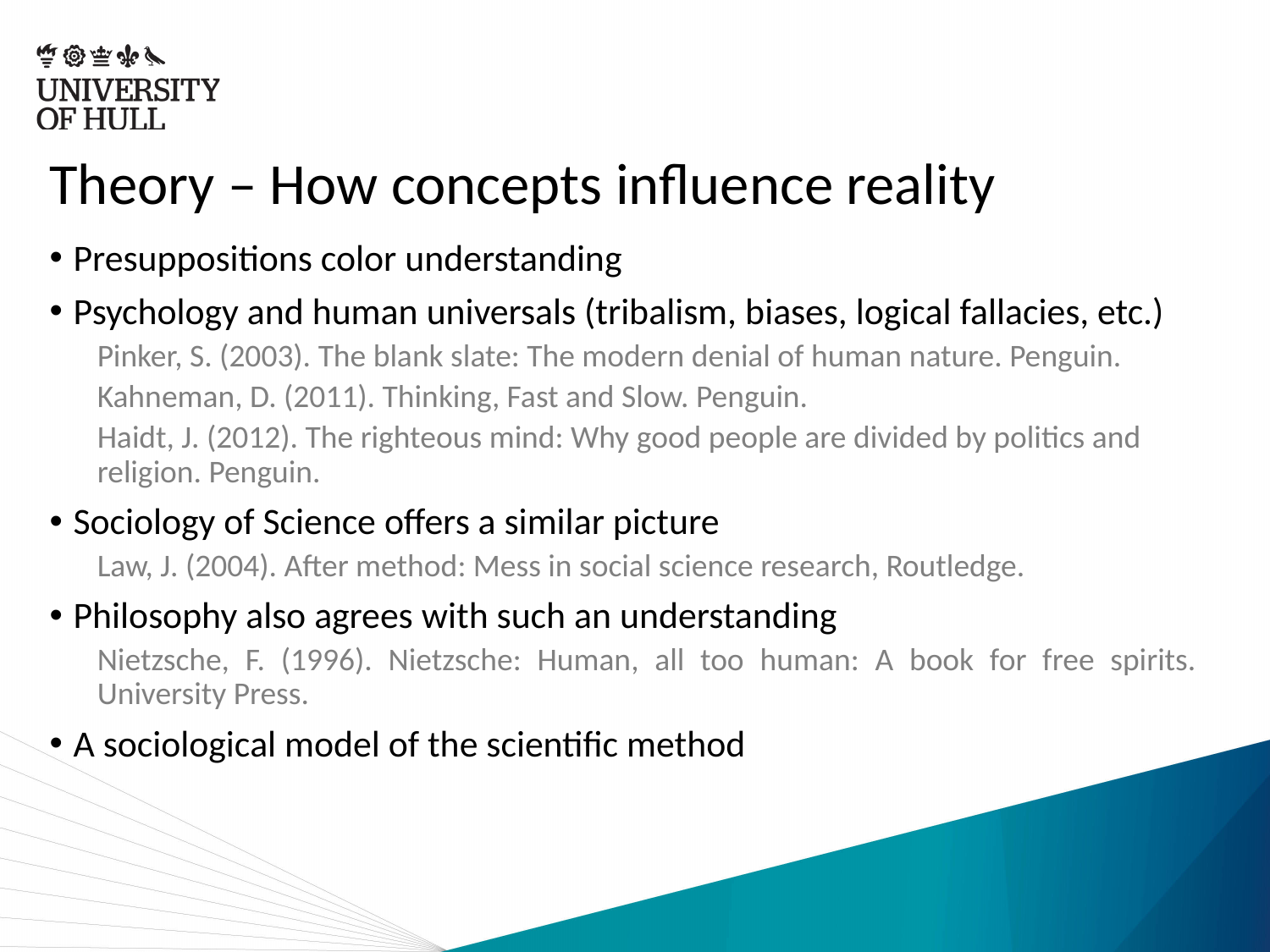

# Theory – How concepts influence reality
Presuppositions color understanding
Psychology and human universals (tribalism, biases, logical fallacies, etc.)
Pinker, S. (2003). The blank slate: The modern denial of human nature. Penguin.
Kahneman, D. (2011). Thinking, Fast and Slow. Penguin.
Haidt, J. (2012). The righteous mind: Why good people are divided by politics and religion. Penguin.
Sociology of Science offers a similar picture
Law, J. (2004). After method: Mess in social science research, Routledge.
Philosophy also agrees with such an understanding
Nietzsche, F. (1996). Nietzsche: Human, all too human: A book for free spirits.  University Press.
A sociological model of the scientific method